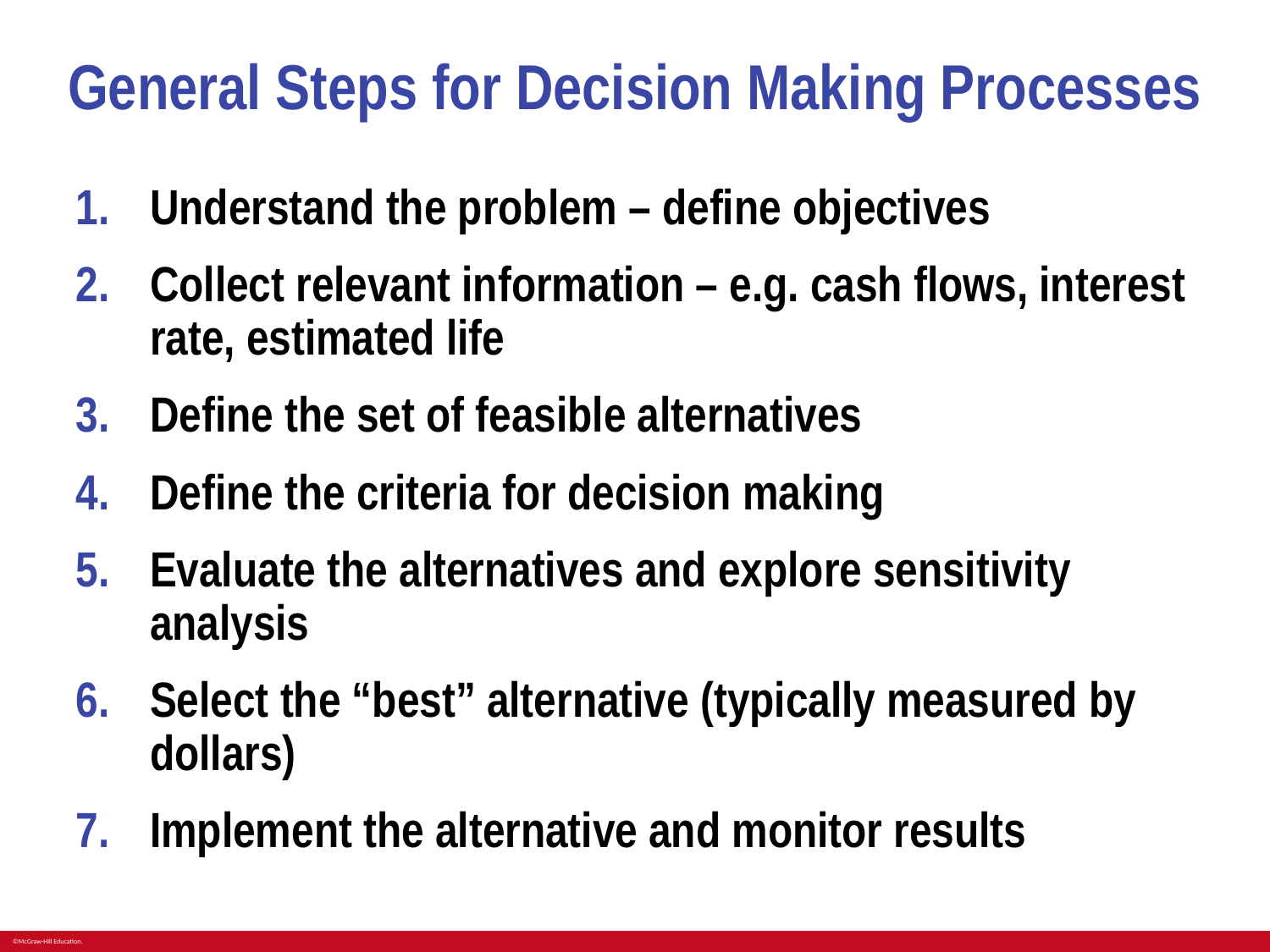

# General Steps for Decision Making Processes
Understand the problem – define objectives
Collect relevant information – e.g. cash flows, interest rate, estimated life
Define the set of feasible alternatives
Define the criteria for decision making
Evaluate the alternatives and explore sensitivity analysis
Select the “best” alternative (typically measured by dollars)
Implement the alternative and monitor results